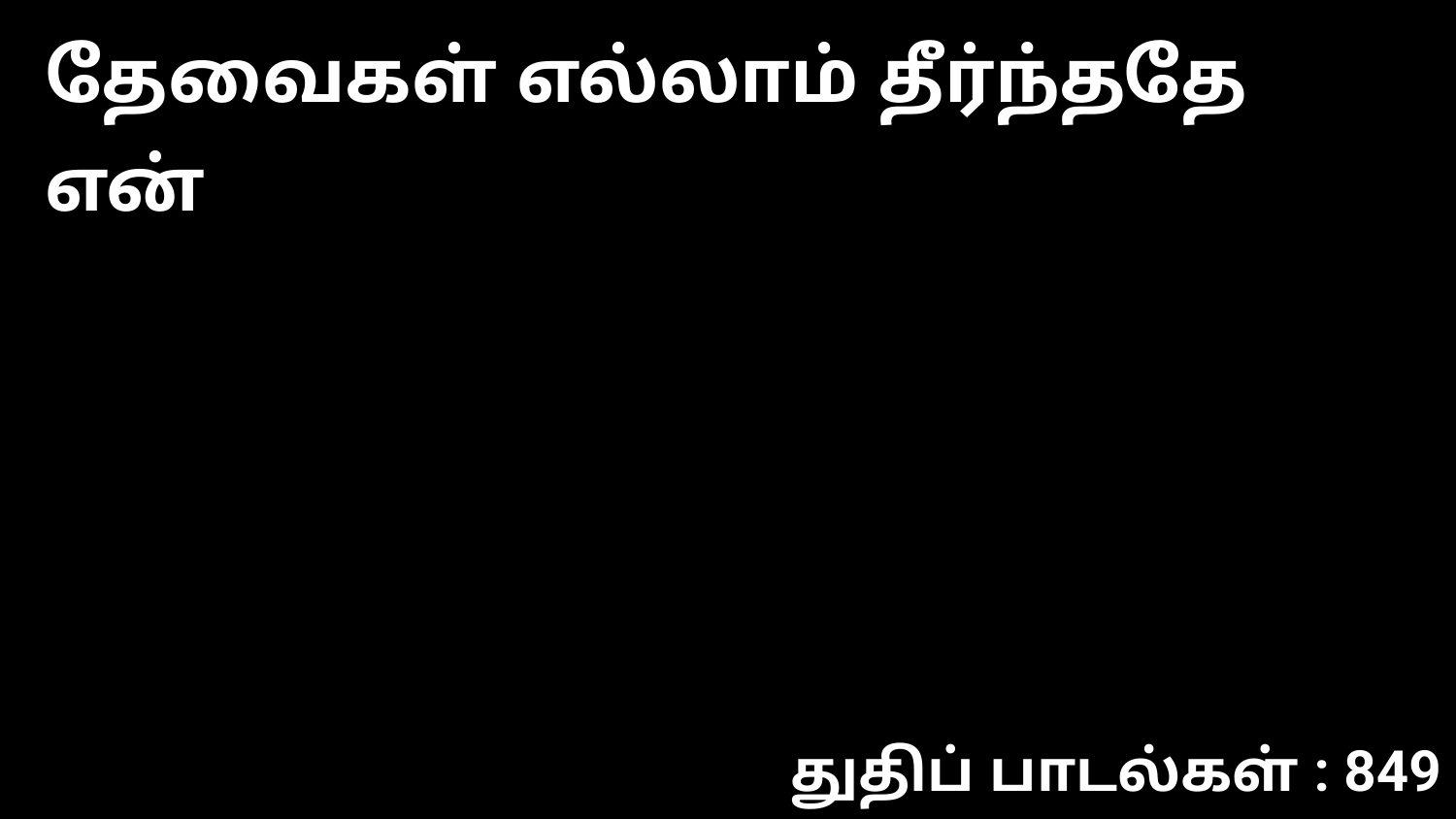

தேவைகள் எல்லாம் தீர்ந்ததே என்
துதிப் பாடல்கள் : 849